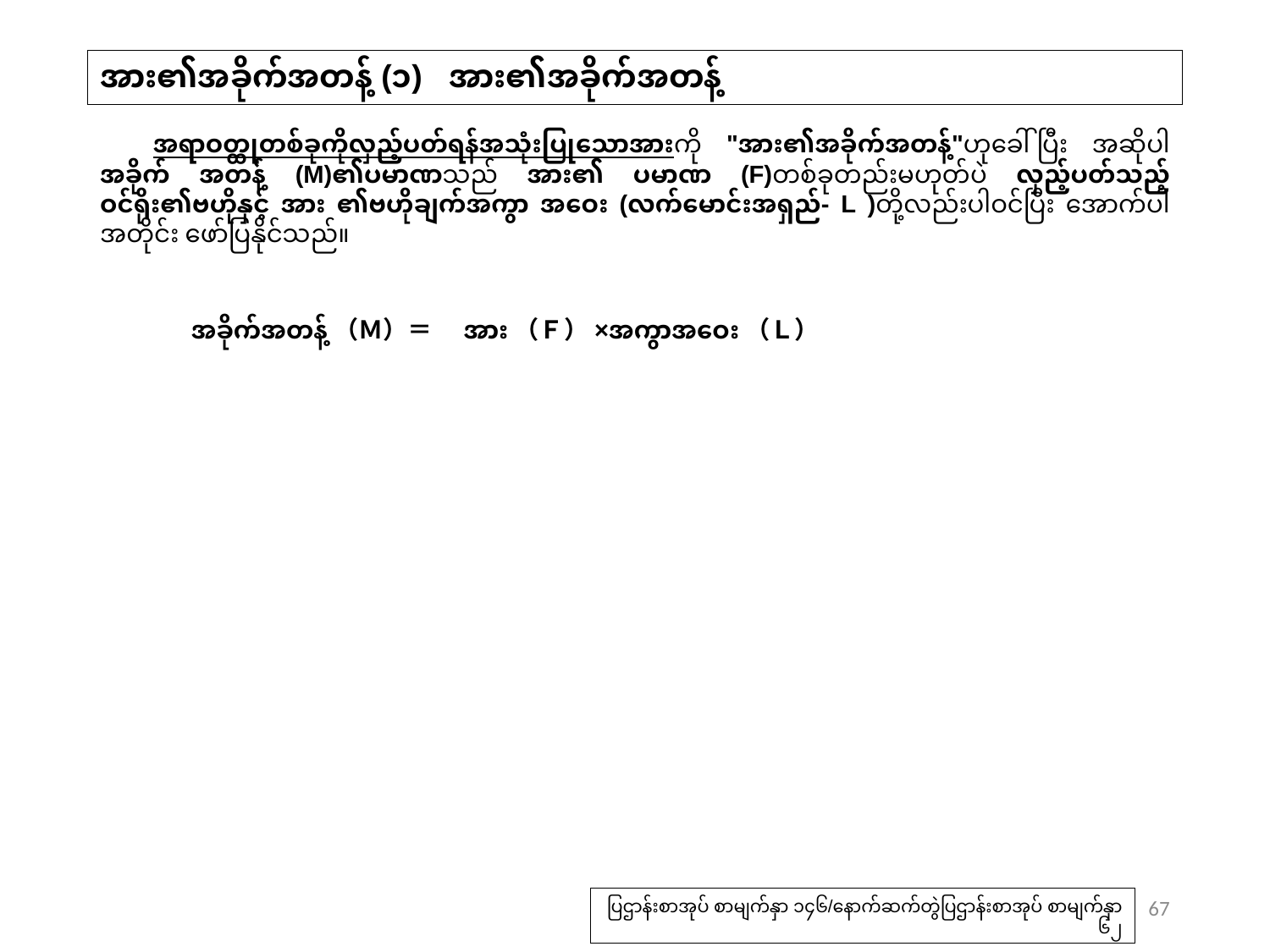

# အား၏အခိုက်အတန့် (၁)   အား၏အခိုက်အတန့်
　အရာဝတ္ထုတစ်ခုကိုလှည့်ပတ်ရန်အသုံးပြုသောအားကို "အား၏အခိုက်အတန့်"ဟုခေါ်ပြီး အဆိုပါအခိုက် အတန့် (M)၏ပမာဏသည် အား၏ ပမာဏ (F)တစ်ခုတည်းမဟုတ်ပဲ လှည့်ပတ်သည့်ဝင်ရိုး၏ဗဟိုနှင့် အား ၏ဗဟိုချက်အကွာ အဝေး (လက်မောင်းအရှည်- L )တို့လည်းပါဝင်ပြီး အောက်ပါအတိုင်း ဖော်ပြနိုင်သည်။

　　　အခိုက်အတန့်（Ｍ）＝　အား（Ｆ）×အကွာအဝေး（Ｌ）
67
ပြဌာန်းစာအုပ် စာမျက်နှာ ၁၄၆/နောက်ဆက်တွဲပြဌာန်းစာအုပ် စာမျက်နှာ ၆၂